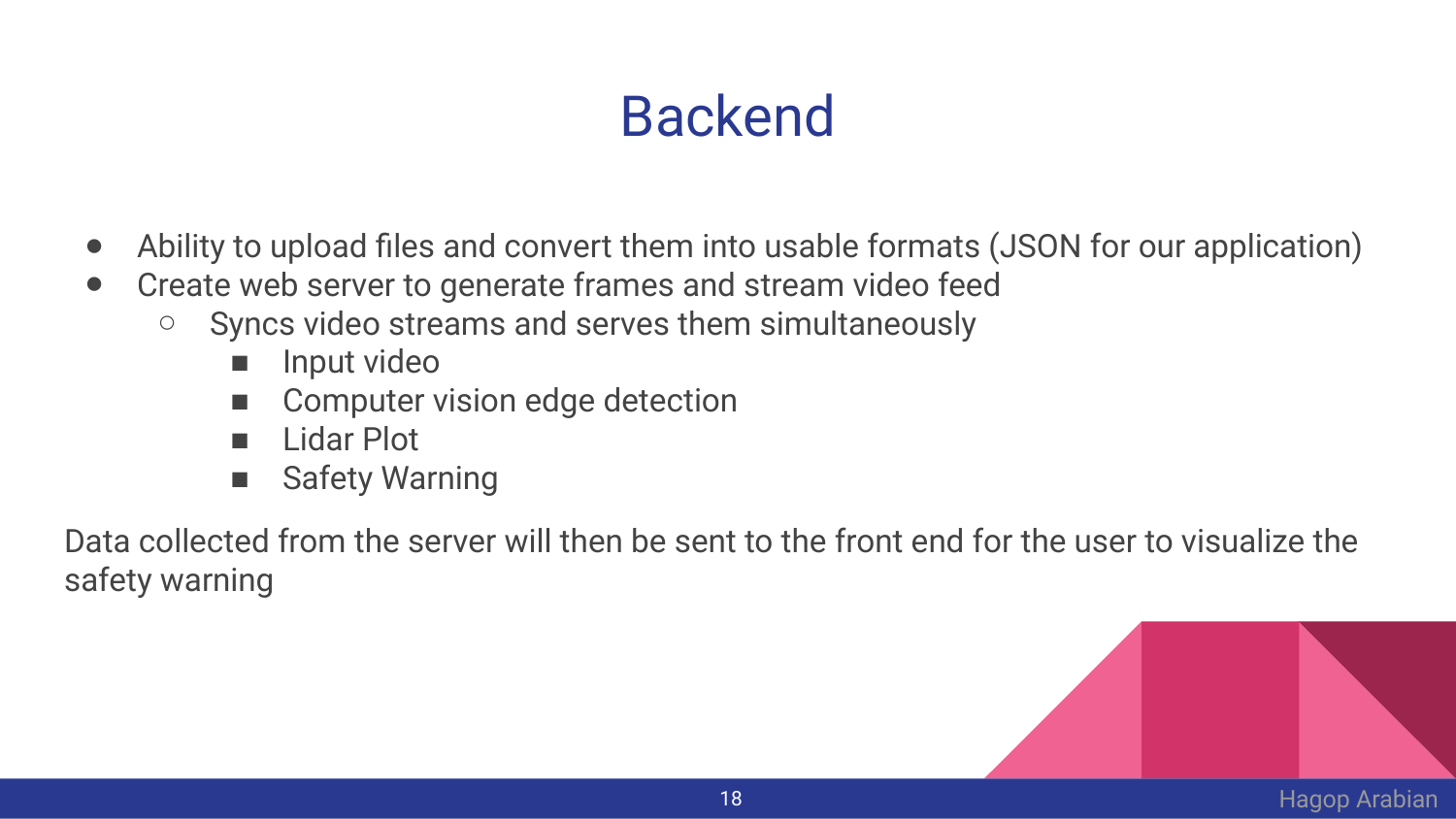

# Backend
Ability to upload files and convert them into usable formats (JSON for our application)
Create web server to generate frames and stream video feed
Syncs video streams and serves them simultaneously
Input video
Computer vision edge detection
Lidar Plot
Safety Warning
Data collected from the server will then be sent to the front end for the user to visualize the safety warning
18
Hagop Arabian